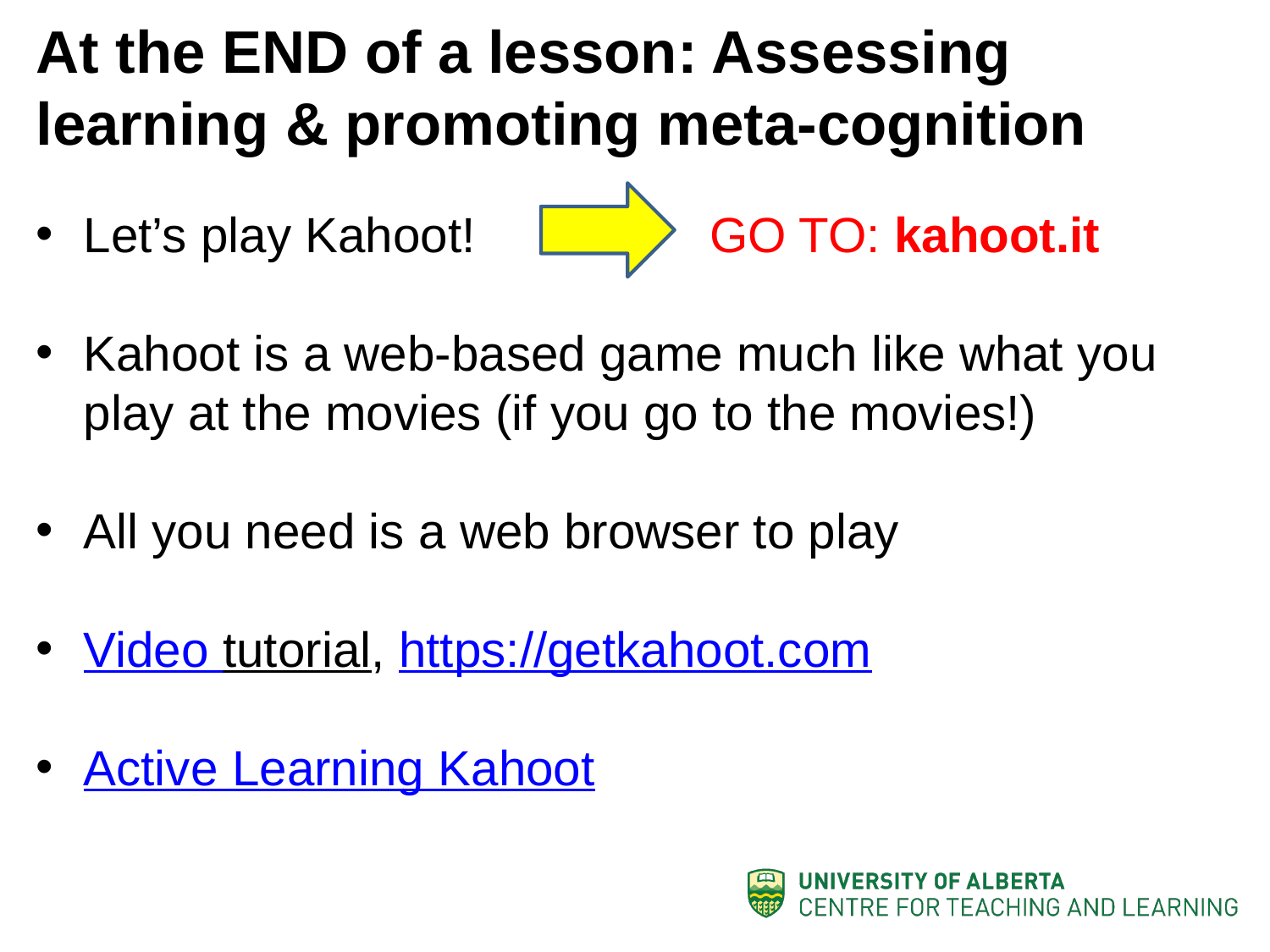

# At the END of a lesson: Assessing learning & promoting meta-cognition

Let’s play Kahoot!                 GO TO: kahoot.it

Kahoot is a web-based game much like what you play at the movies (if you go to the movies!)

All you need is a web browser to play

Video tutorial, https://getkahoot.com

Active Learning Kahoot